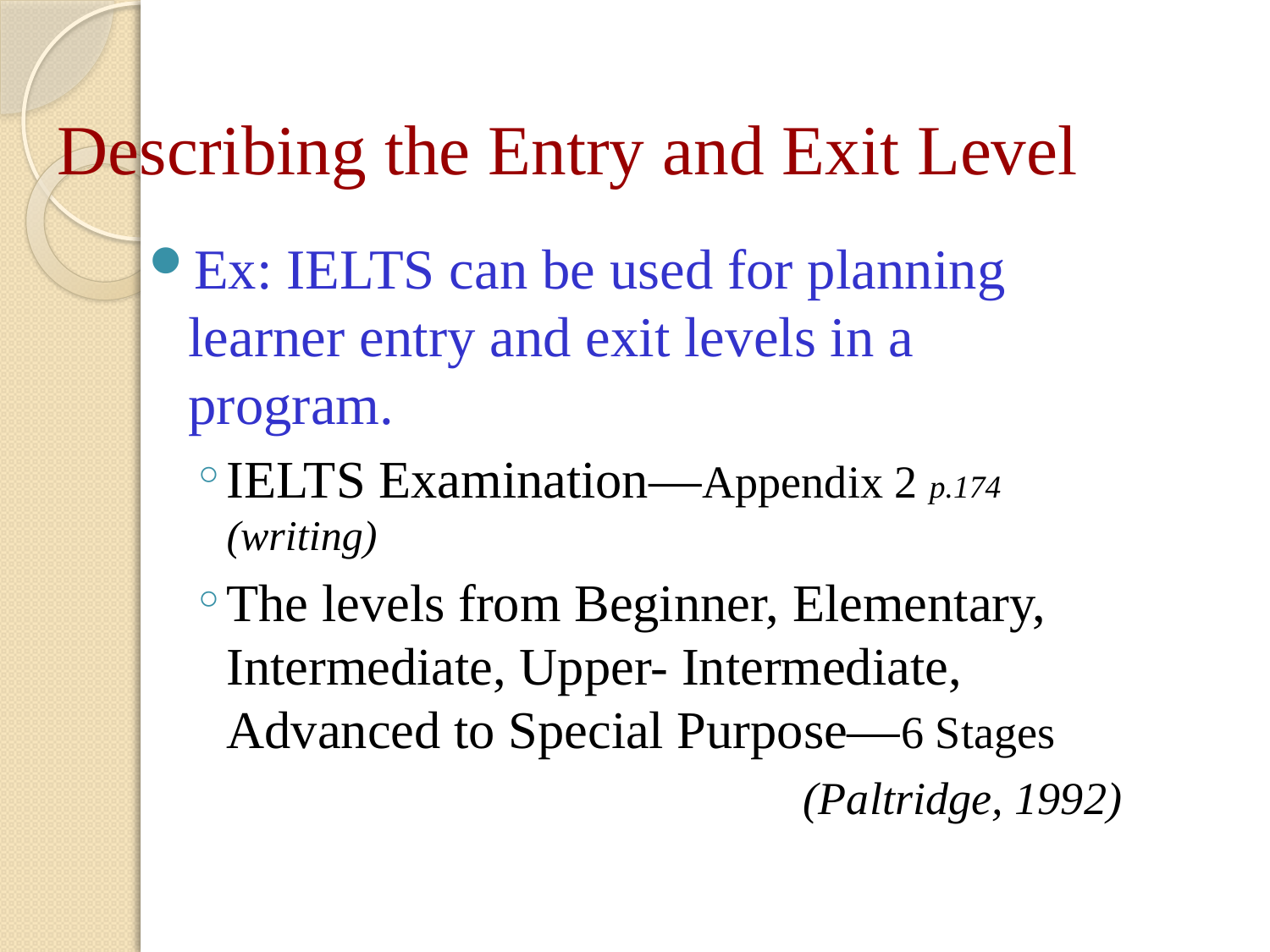

# Describing the Entry and Exit Level
Ex: IELTS can be used for planning learner entry and exit levels in a program.
IELTS Examination—Appendix 2 p.174  (writing)
The levels from Beginner, Elementary, Intermediate, Upper- Intermediate, Advanced to Special Purpose—6 Stages
(Paltridge, 1992)